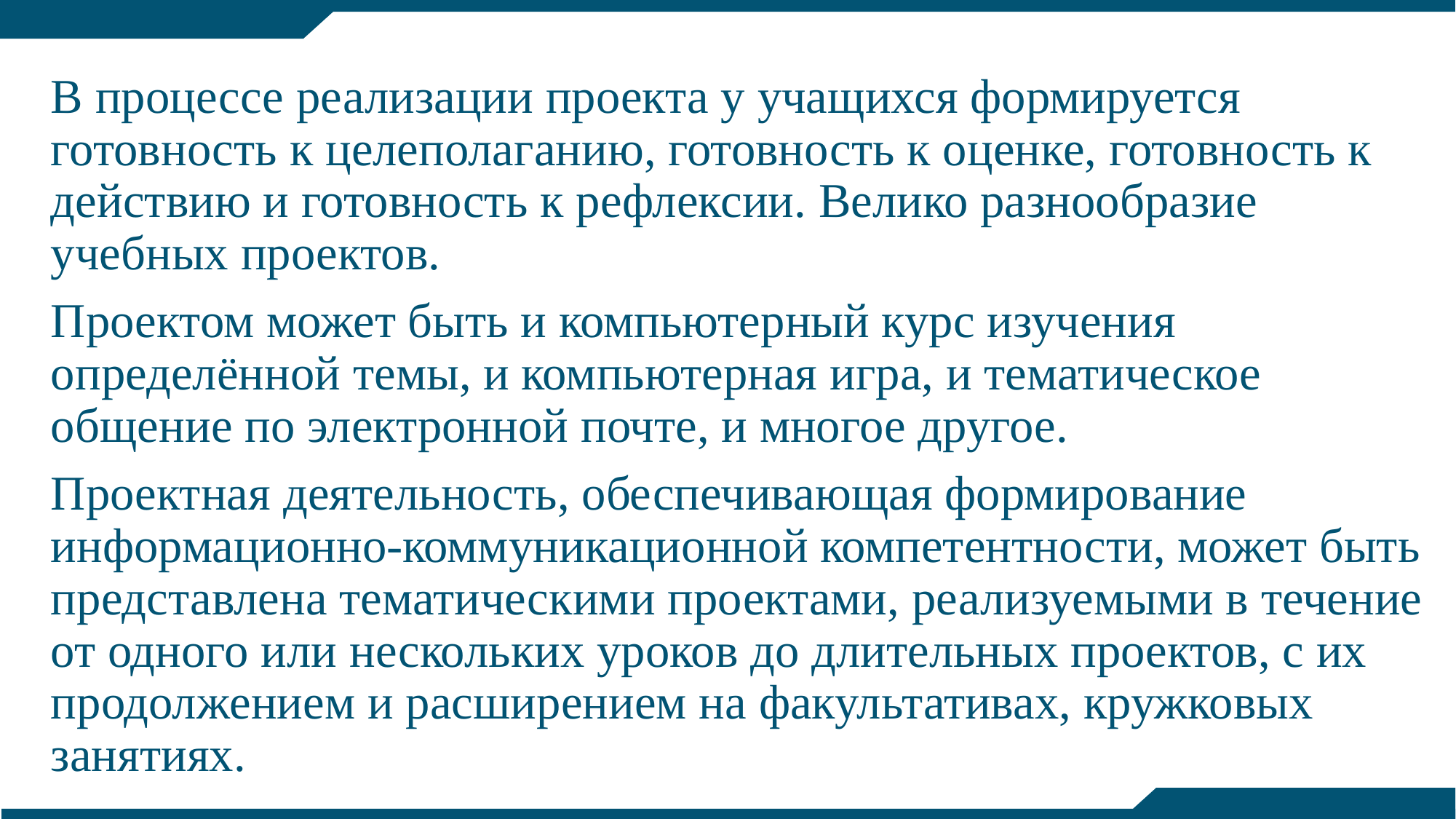

В процессе реализации проекта у учащихся формируется готовность к целеполаганию, готовность к оценке, готовность к действию и готовность к рефлексии. Велико разнообразие учебных проектов.
Проектом может быть и компьютерный курс изучения определённой темы, и компьютерная игра, и тематическое общение по электронной почте, и многое другое.
Проектная деятельность, обеспечивающая формирование информационно-коммуникационной компетентности, может быть представлена тематическими проектами, реализуемыми в течение от одного или нескольких уроков до длительных проектов, с их продолжением и расширением на факультативах, кружковых занятиях.